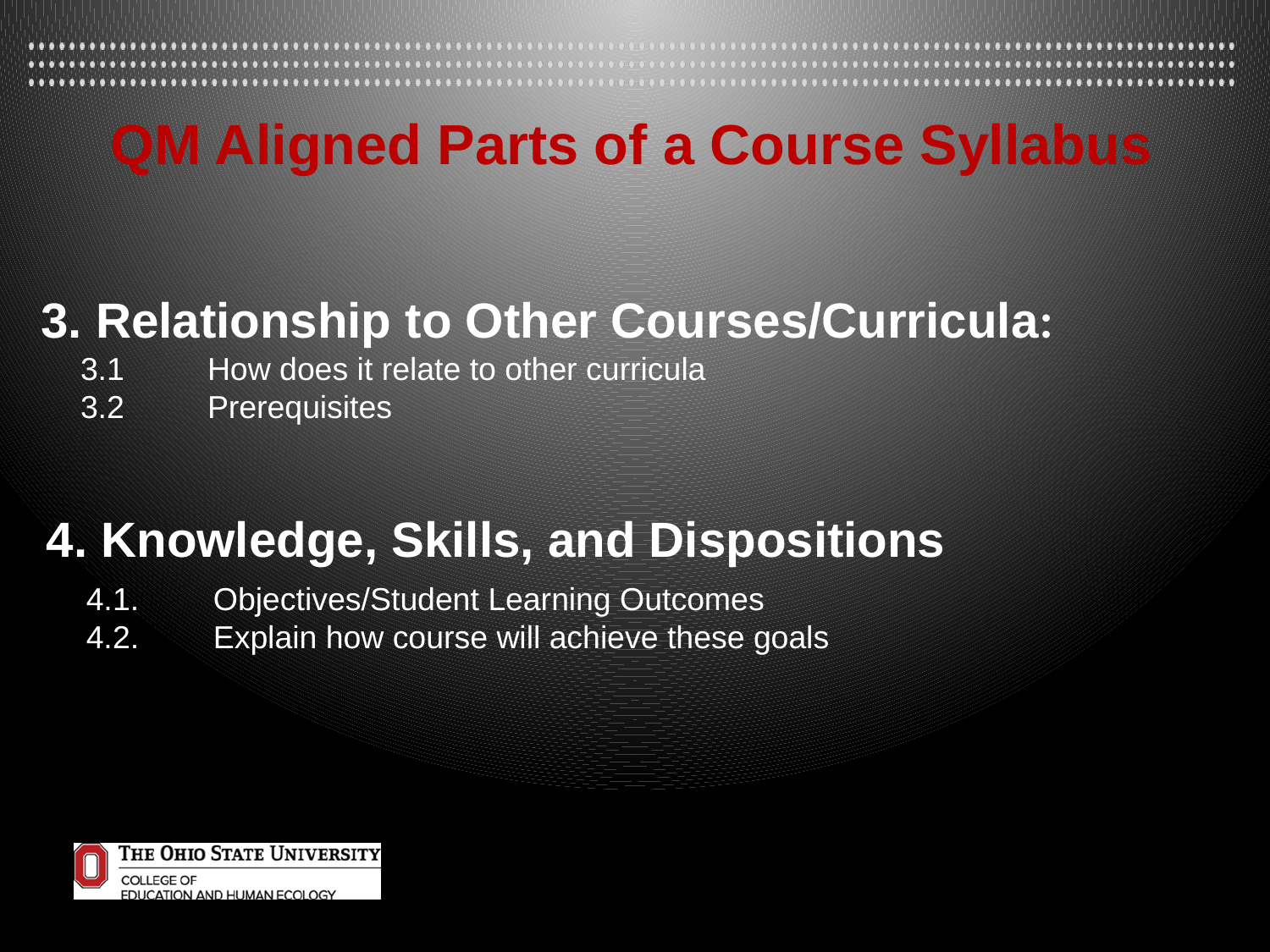

QM Aligned Parts of a Course Syllabus
3. Relationship to Other Courses/Curricula:
3.1	How does it relate to other curricula
3.2	Prerequisites
4. Knowledge, Skills, and Dispositions
4.1.	Objectives/Student Learning Outcomes
4.2.	Explain how course will achieve these goals